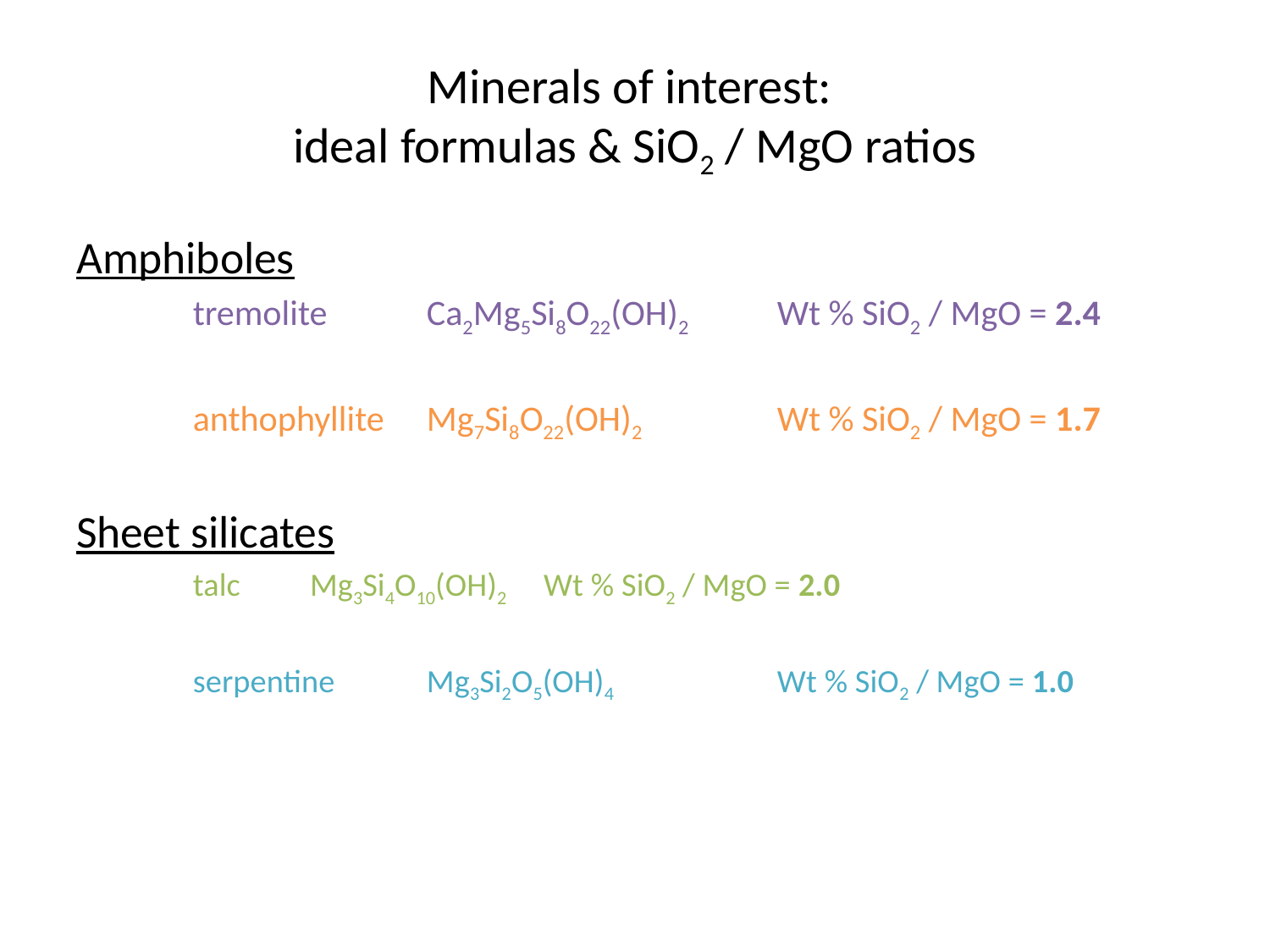

# Minerals of interest: ideal formulas & SiO2 / MgO ratios
Amphiboles
	tremolite		Ca2Mg5Si8O22(OH)2		Wt % SiO2 / MgO = 2.4

	anthophyllite	Mg7Si8O22(OH)2				Wt % SiO2 / MgO = 1.7

Sheet silicates
	talc				Mg3Si4O10(OH)2			Wt % SiO2 / MgO = 2.0

	serpentine		Mg3Si2O5(OH)4			Wt % SiO2 / MgO = 1.0